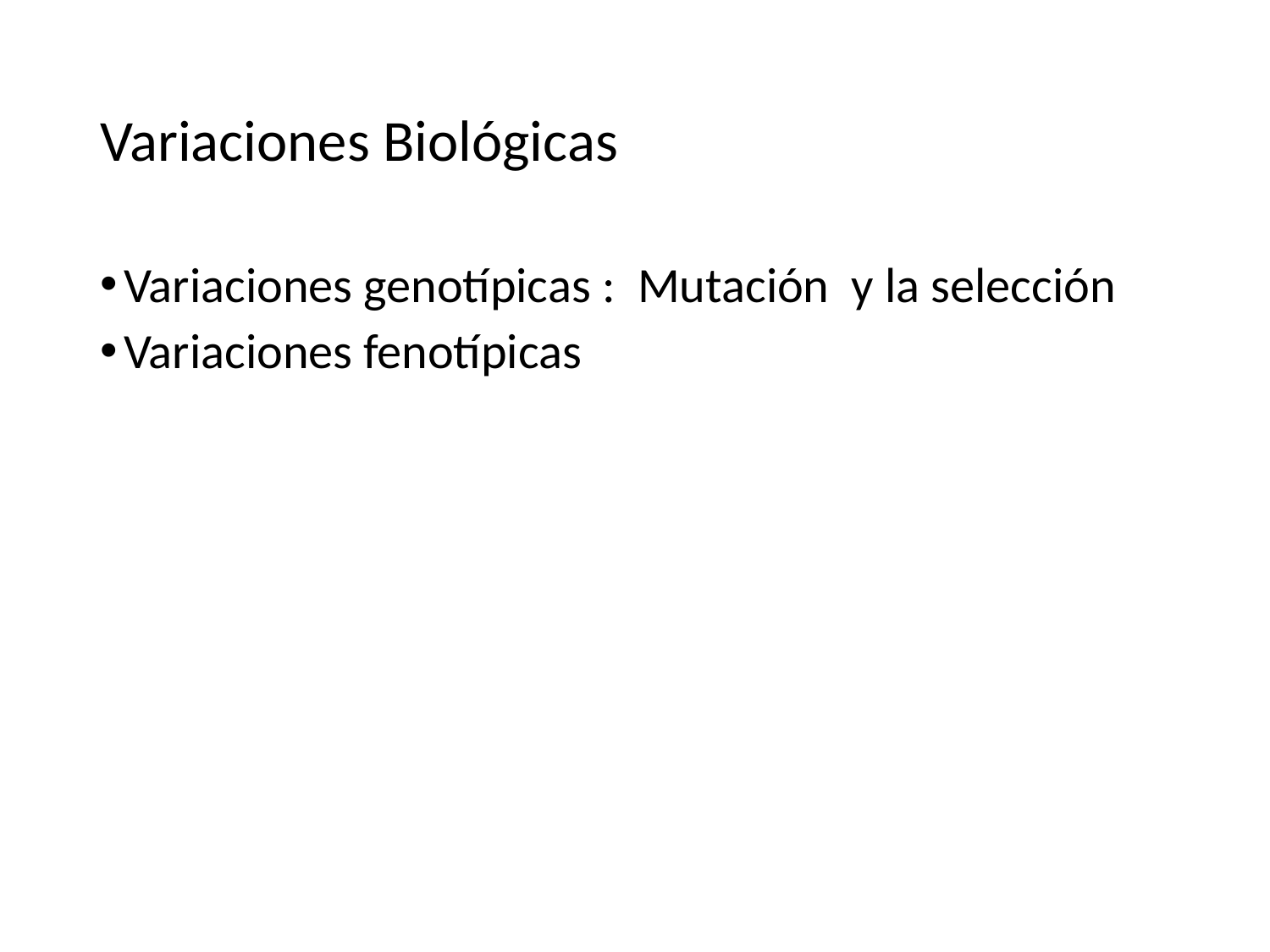

# Variaciones Biológicas
Variaciones genotípicas :  Mutación  y la selección
Variaciones fenotípicas